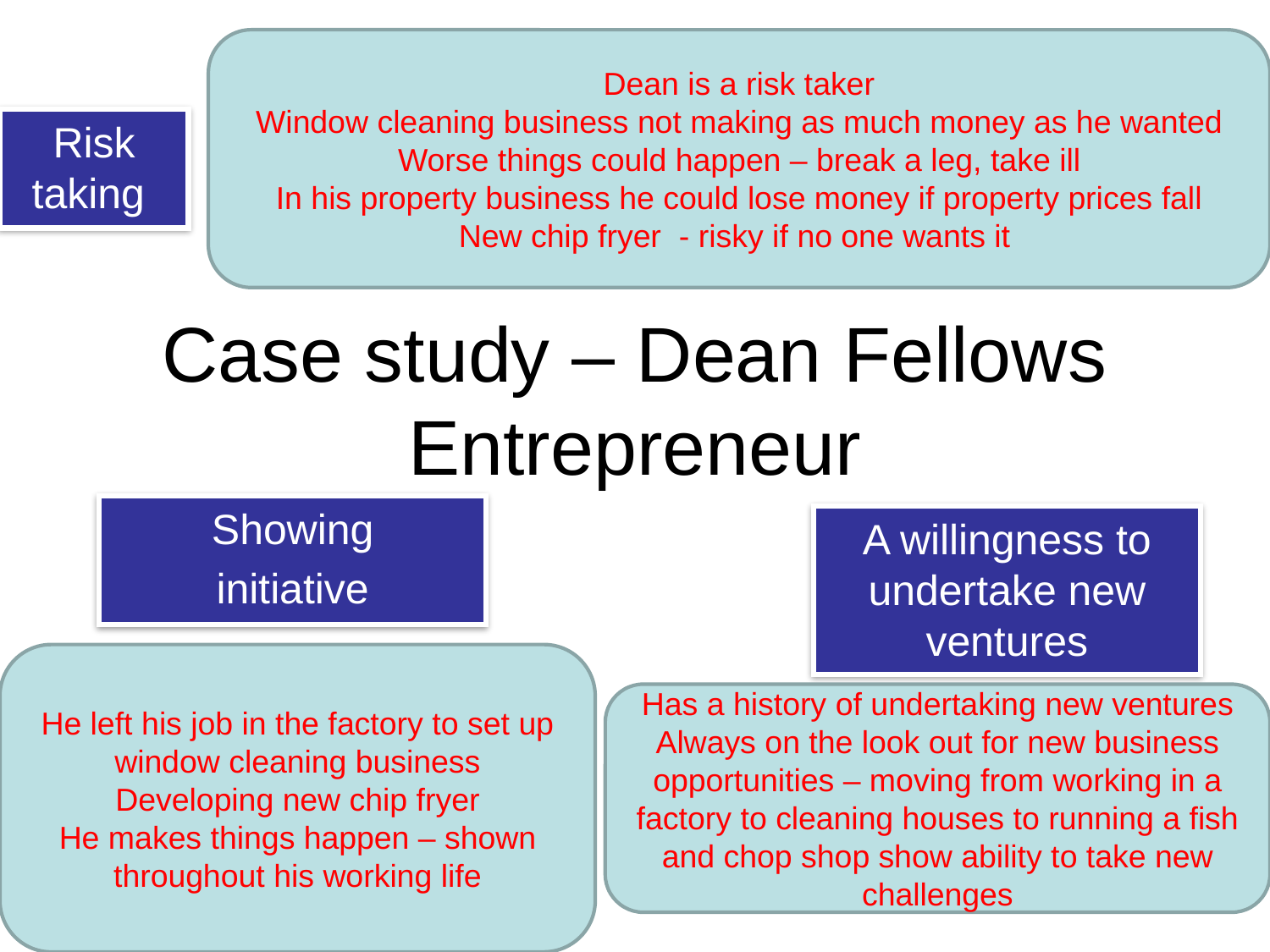

Dean is a risk taker
Window cleaning business not making as much money as he wanted
Worse things could happen – break a leg, take ill
In his property business he could lose money if property prices fall
New chip fryer  - risky if no one wants it
Risk taking
# Case study – Dean Fellows Entrepreneur
Showing
initiative
A willingness to undertake new ventures
He left his job in the factory to set up window cleaning business
Developing new chip fryer
He makes things happen – shown throughout his working life
Has a history of undertaking new ventures
Always on the look out for new business opportunities – moving from working in a factory to cleaning houses to running a fish and chop shop show ability to take new challenges